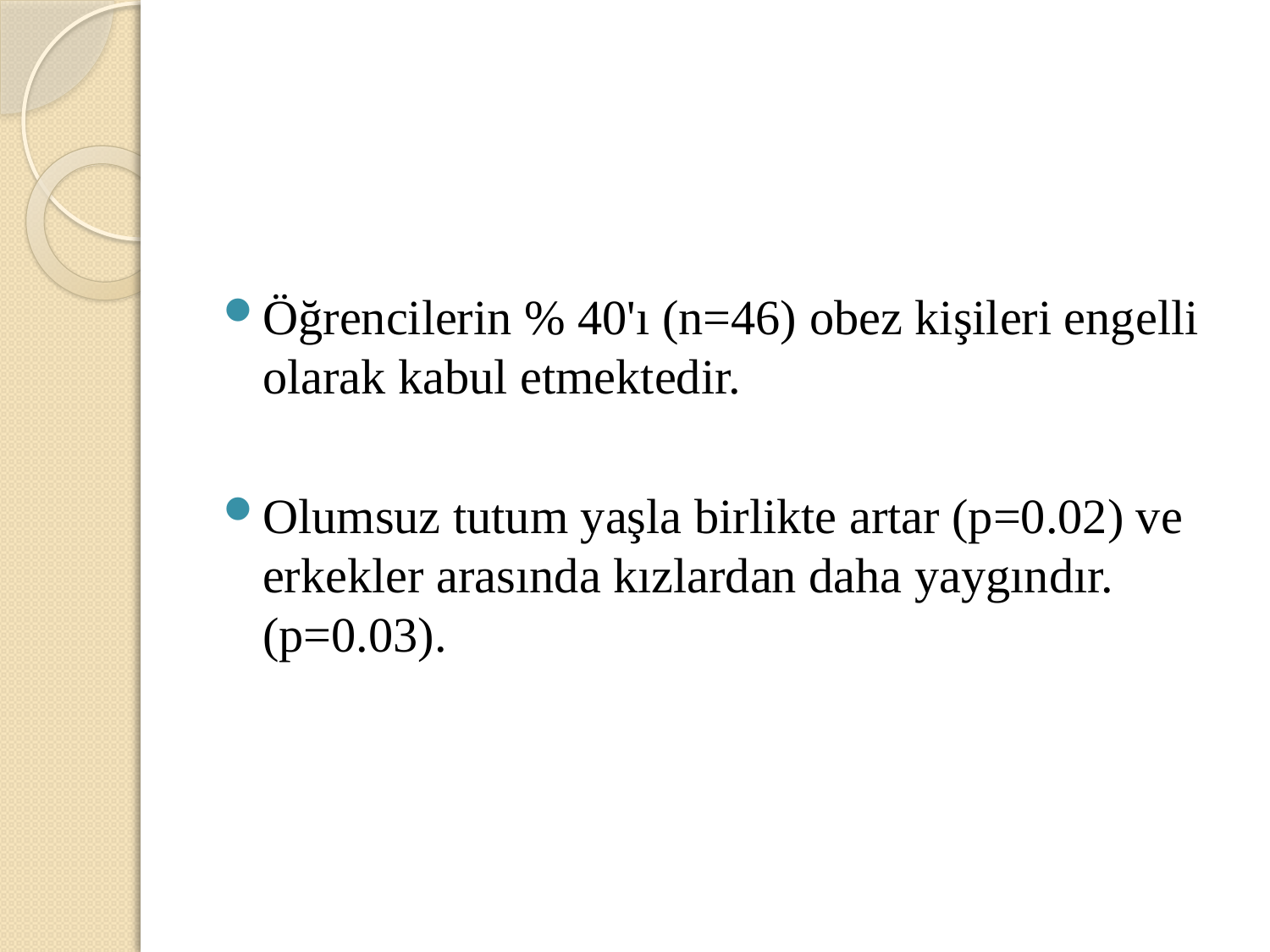

#

Öğrencilerin % 40'ı (n=46) obez kişileri engelli olarak kabul etmektedir.

Olumsuz tutum yaşla birlikte artar (p=0.02) ve erkekler arasında kızlardan daha yaygındır. (p=0.03).